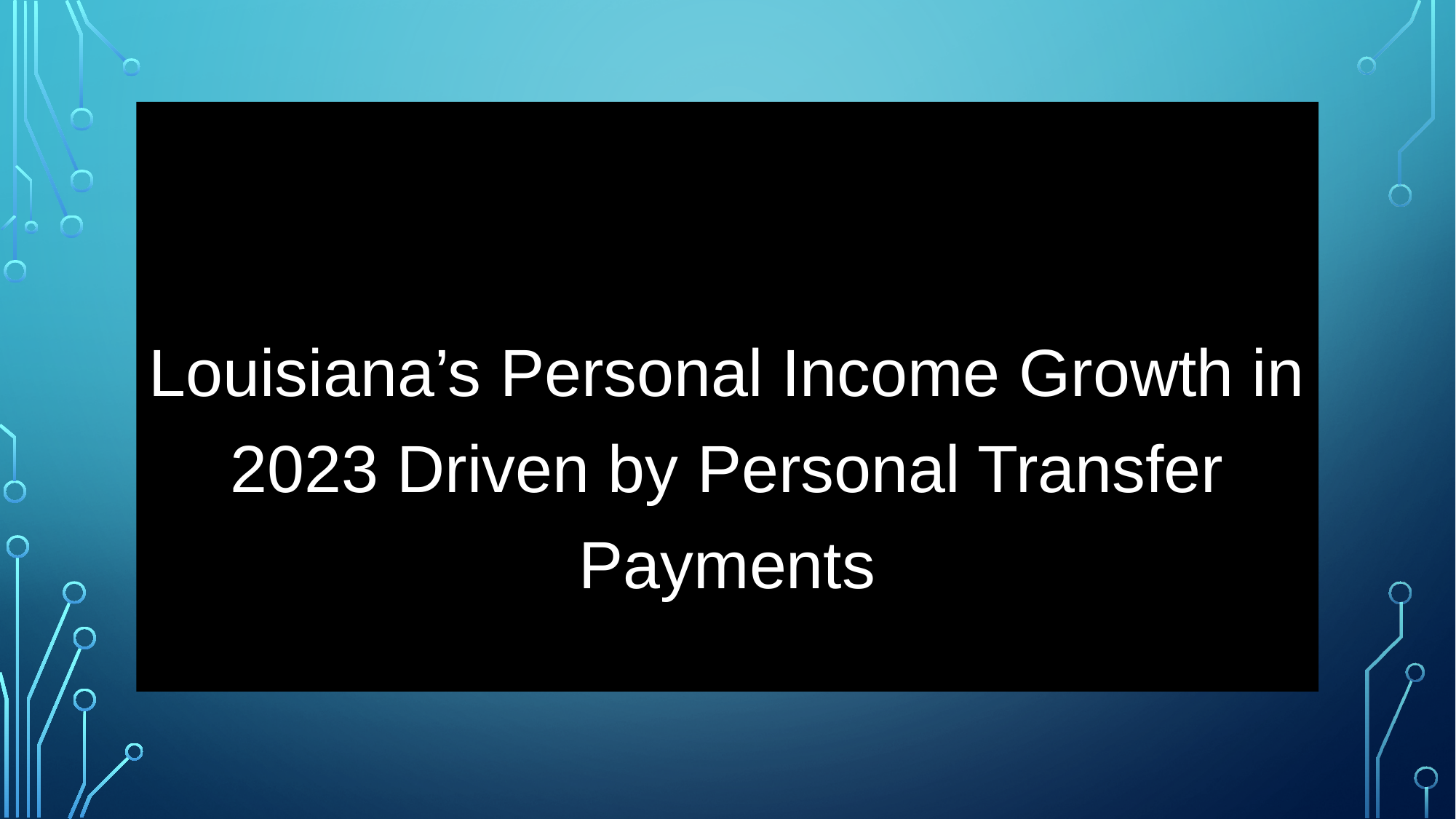

#

Louisiana’s Personal Income Growth in 2023 Driven by Personal Transfer Payments